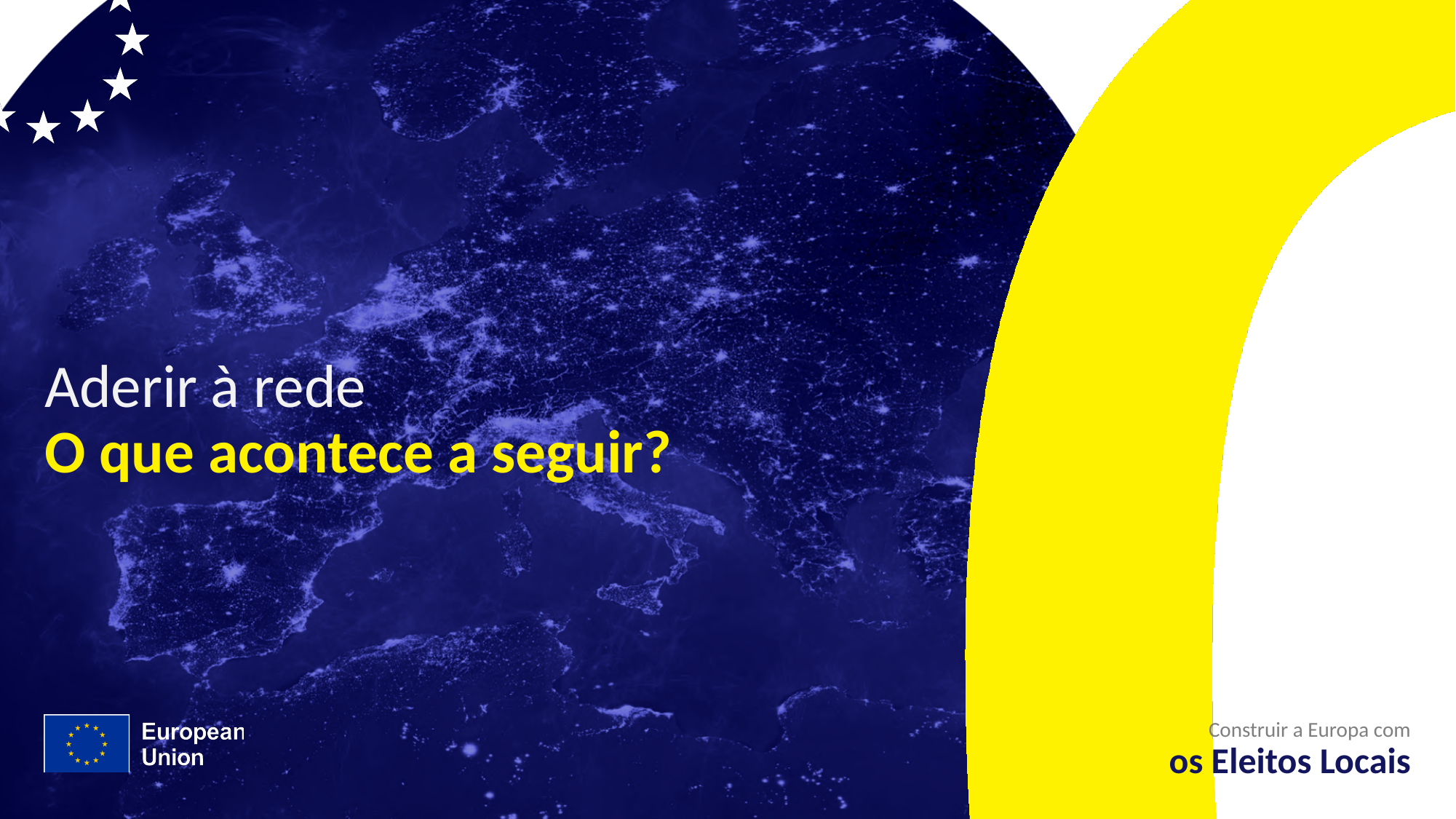

# Aderir à rede O que acontece a seguir?
Construir a Europa com
os Eleitos Locais